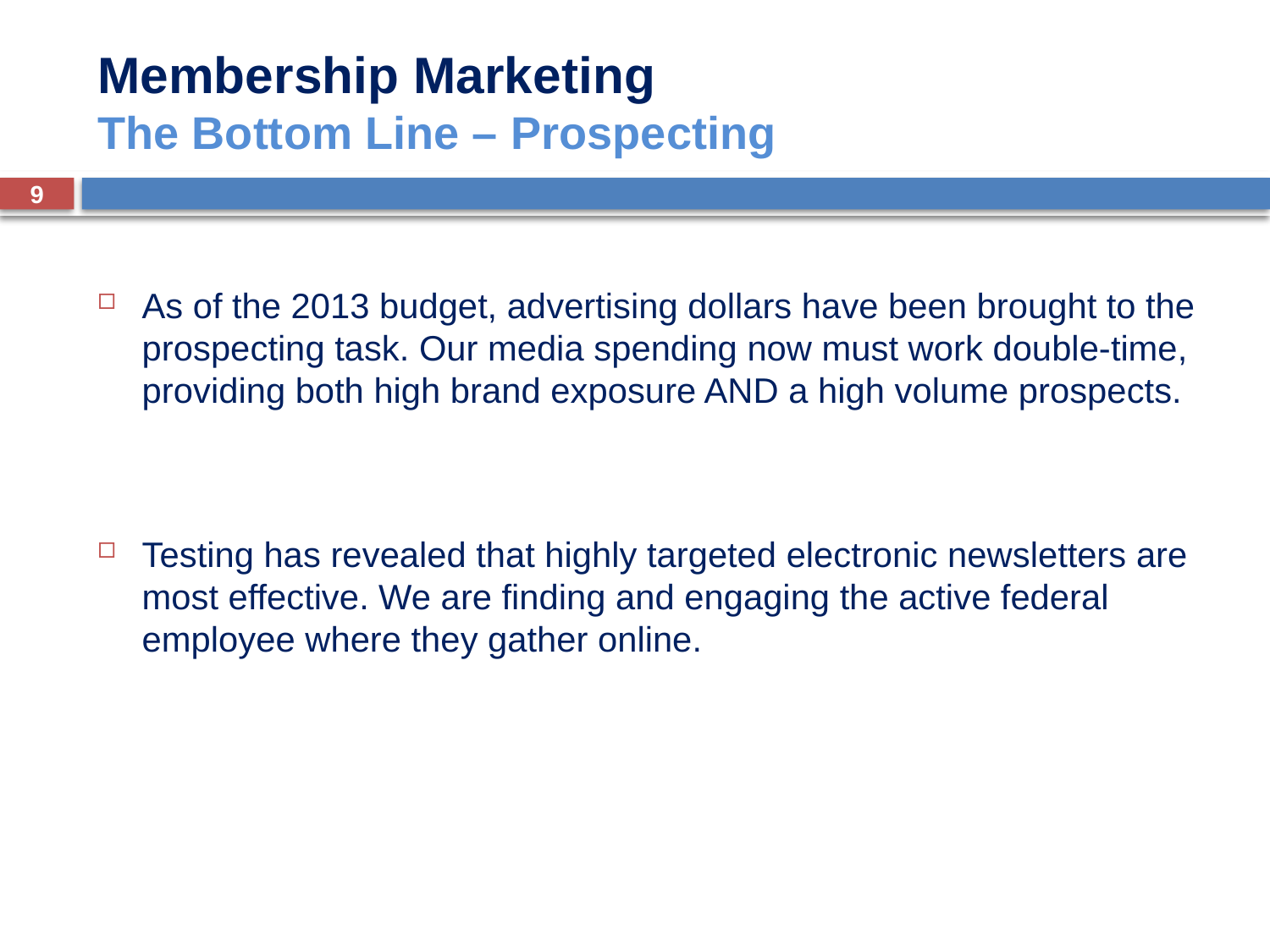

# Membership Marketing The Bottom Line – Prospecting
9

As of the 2013 budget, advertising dollars have been brought to the prospecting task. Our media spending now must work double-time, providing both high brand exposure AND a high volume prospects.

Testing has revealed that highly targeted electronic newsletters are most effective. We are finding and engaging the active federal employee where they gather online.